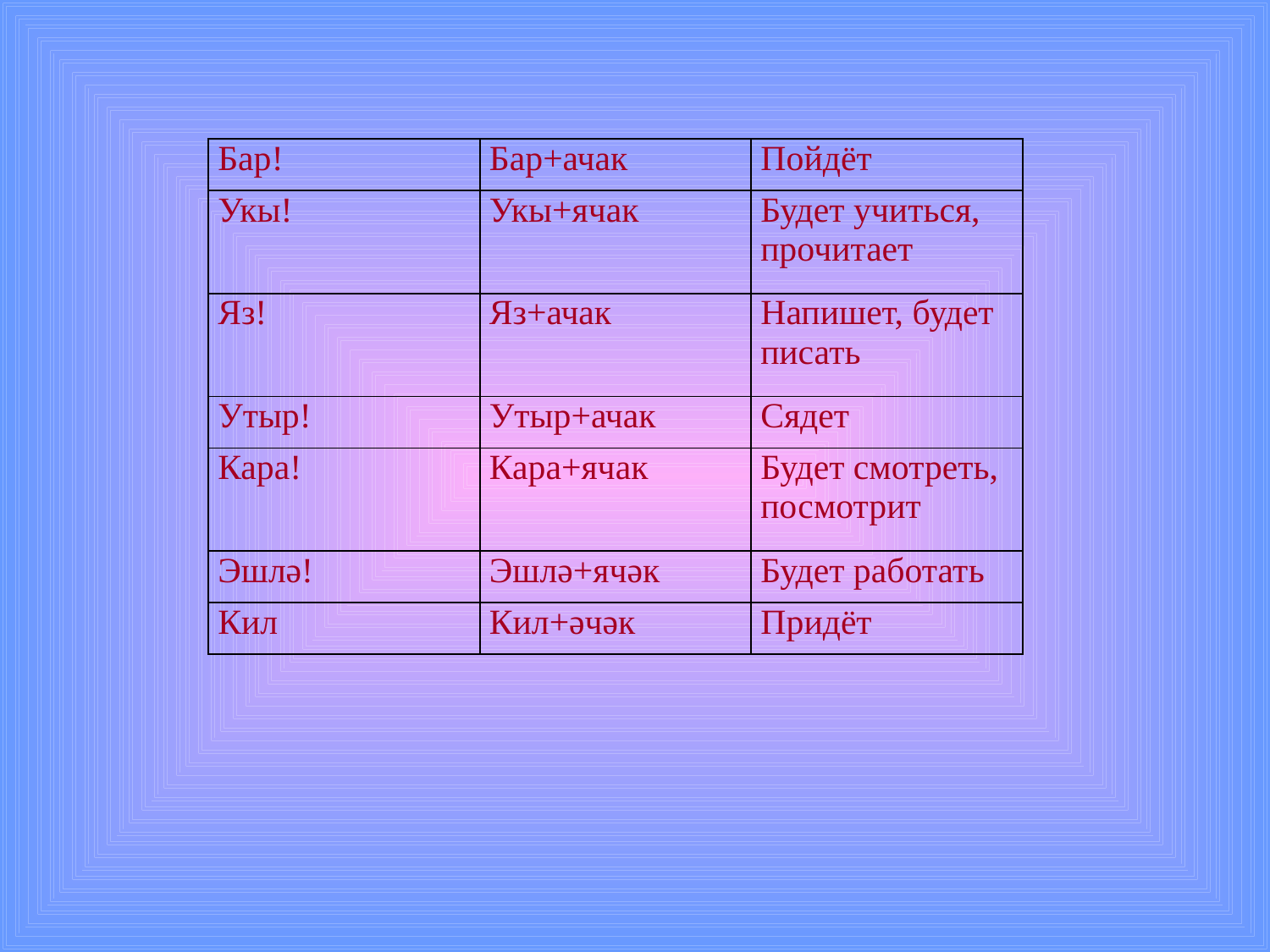

| Бар! | Бар+ачак | Пойдёт |
| --- | --- | --- |
| Укы! | Укы+ячак | Будет учиться, прочитает |
| Яз! | Яз+ачак | Напишет, будет писать |
| Утыр! | Утыр+ачак | Сядет |
| Кара! | Кара+ячак | Будет смотреть, посмотрит |
| Эшлә! | Эшлә+ячәк | Будет работать |
| Кил | Кил+әчәк | Придёт |